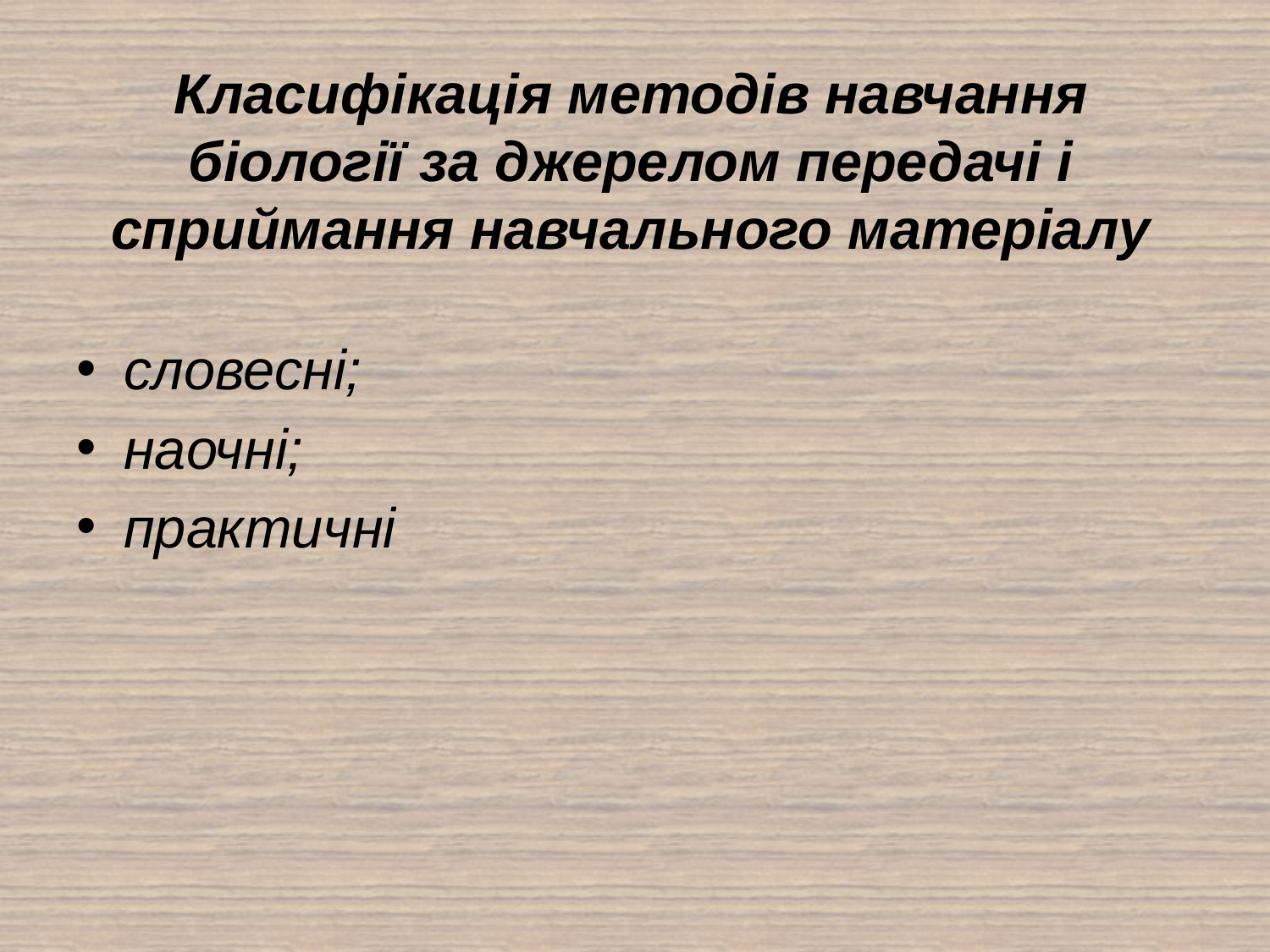

# Класифікація методів навчання біології за джерелом передачі і сприймання навчального матеріалу
словесні;
наочні;
практичні